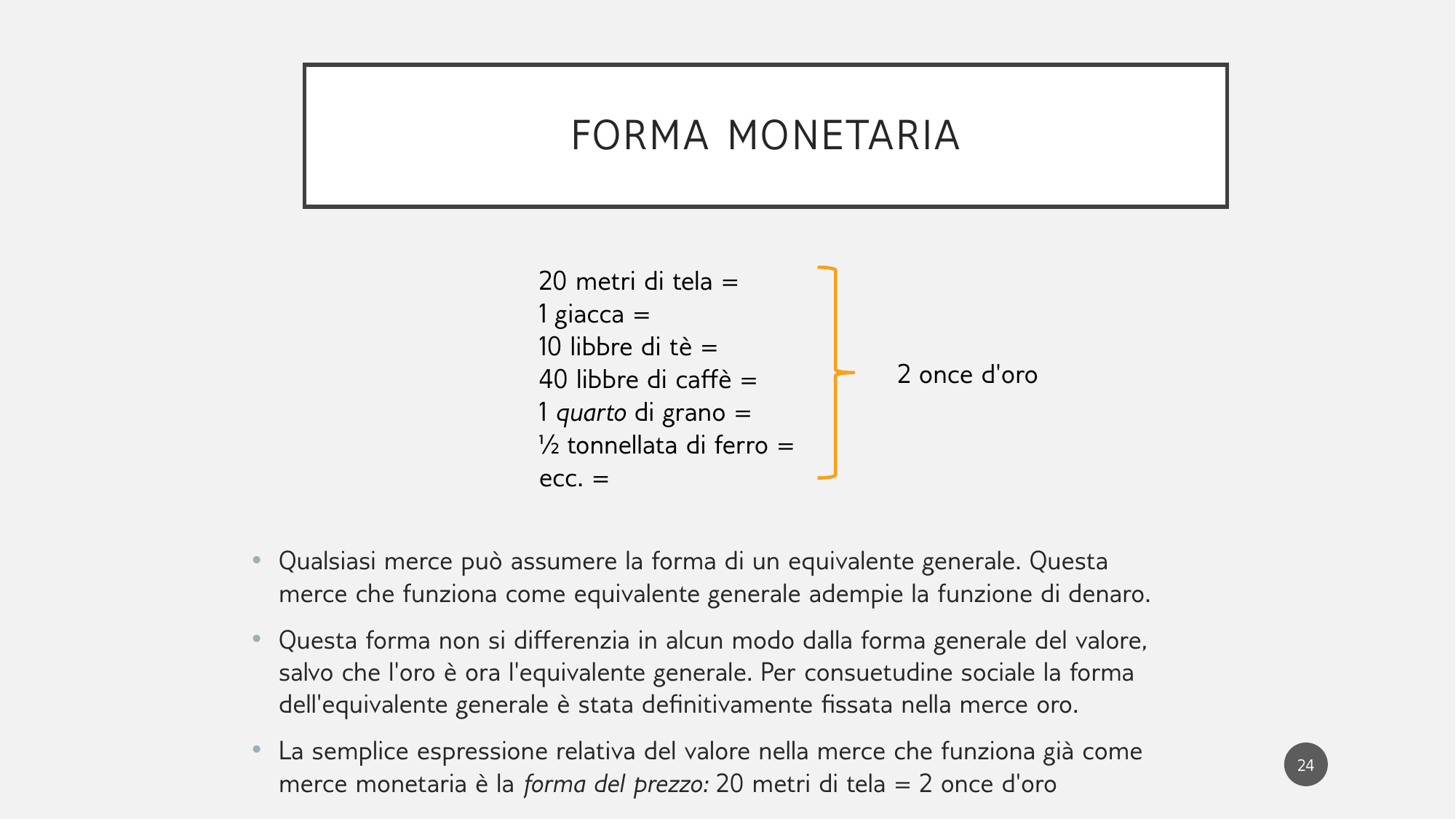

# forma Monetaria
20 metri di tela =
1 giacca =
10 libbre di tè =
40 libbre di caffè =
1 quarto di grano =
½ tonnellata di ferro =
ecc. =

2 once d'oro
Qualsiasi merce può assumere la forma di un equivalente generale. Questa merce che funziona come equivalente generale adempie la funzione di denaro.
Questa forma non si differenzia in alcun modo dalla forma generale del valore, salvo che l'oro è ora l'equivalente generale. Per consuetudine sociale la forma dell'equivalente generale è stata definitivamente fissata nella merce oro.
La semplice espressione relativa del valore nella merce che funziona già come merce monetaria è la forma del prezzo: 20 metri di tela = 2 once d'oro

24